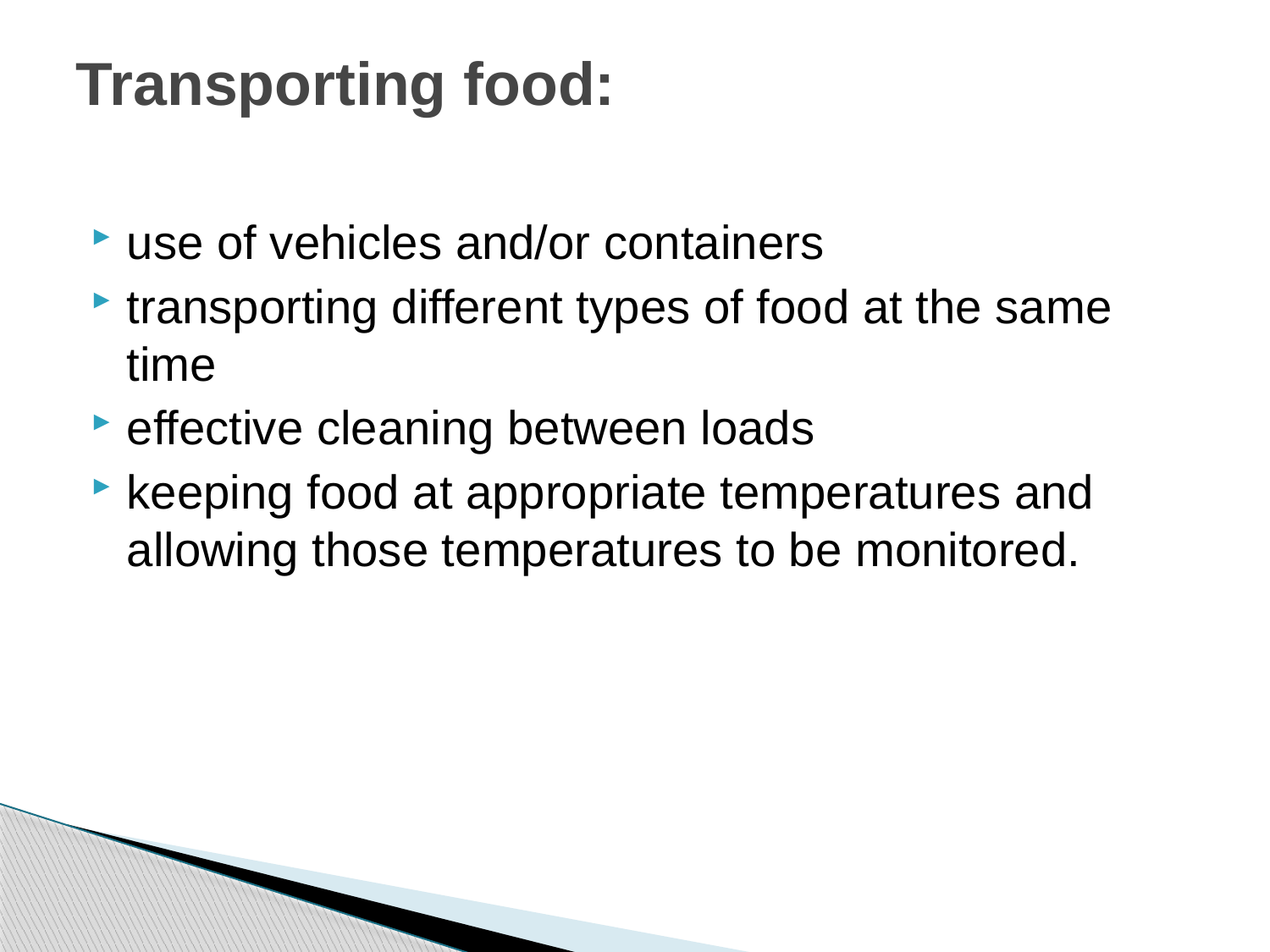

# Transporting food:
use of vehicles and/or containers
transporting different types of food at the same time
effective cleaning between loads
keeping food at appropriate temperatures and allowing those temperatures to be monitored.